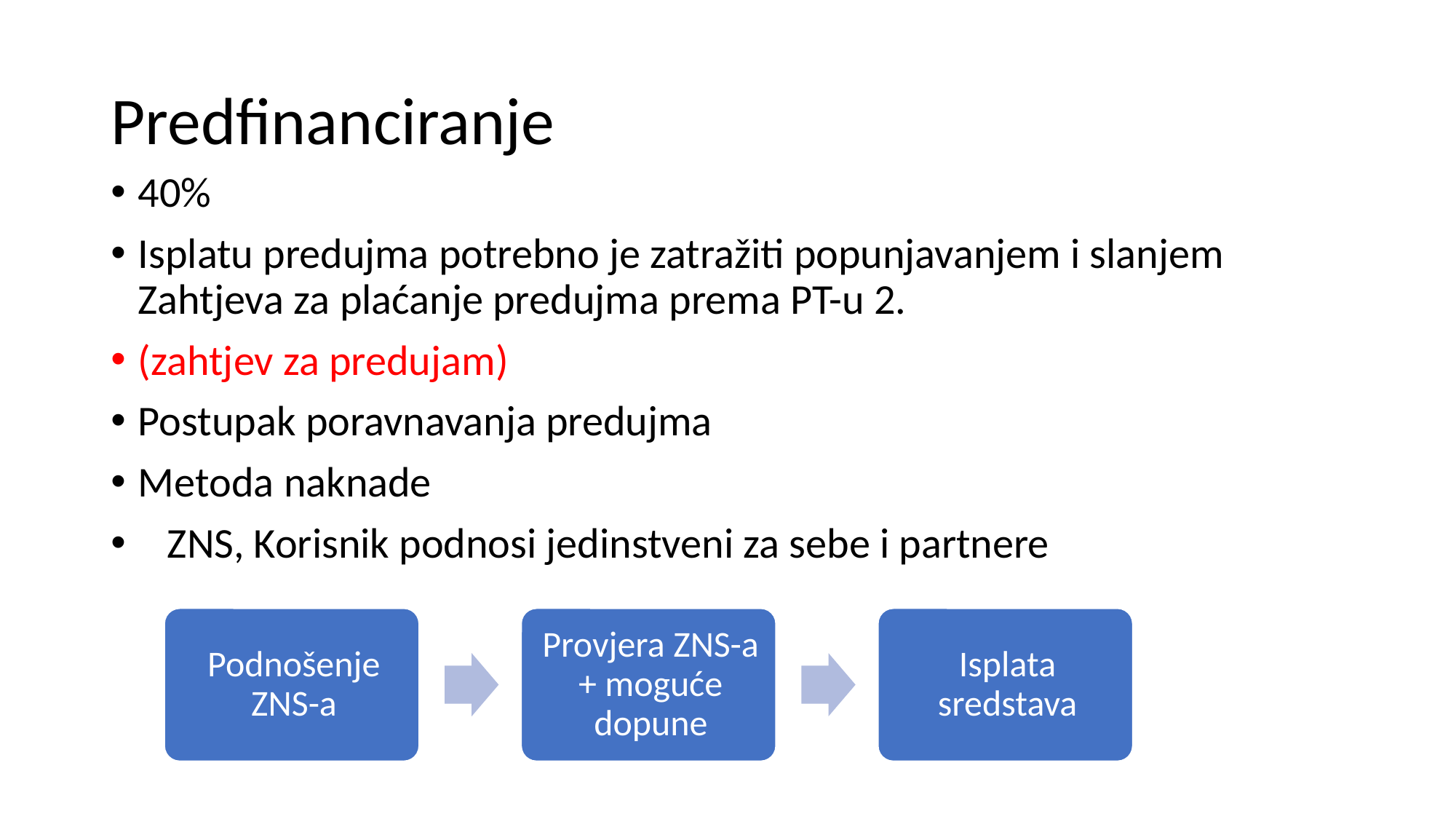

# Predfinanciranje
40%
Isplatu predujma potrebno je zatražiti popunjavanjem i slanjem Zahtjeva za plaćanje predujma prema PT-u 2.
(zahtjev za predujam)
Postupak poravnavanja predujma
Metoda naknade
   ZNS, Korisnik podnosi jedinstveni za sebe i partnere
Podnošenje ZNS-a

Provjera ZNS-a + moguće dopune

Isplata sredstava